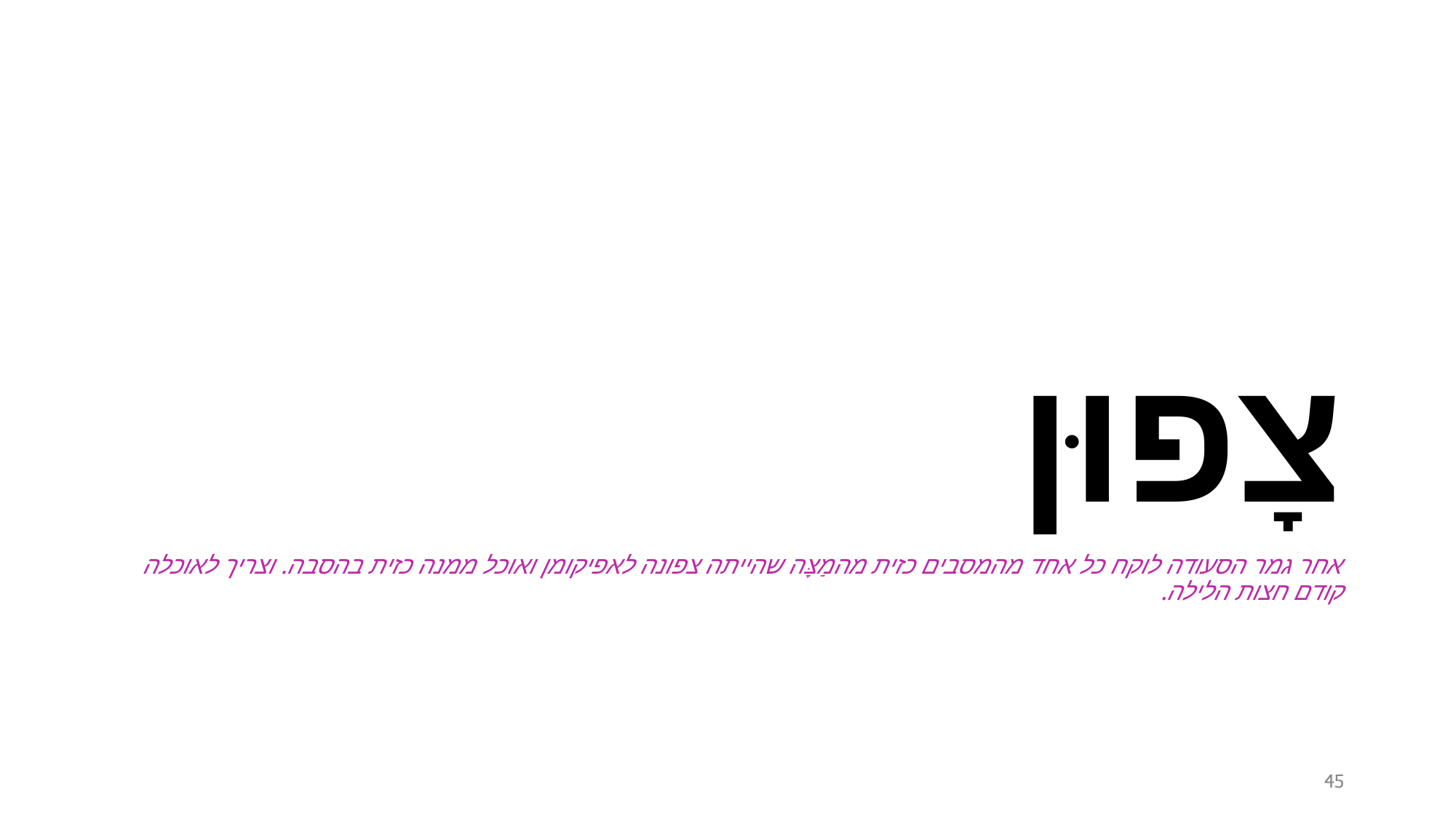

# צָפוּן
אחר גמר הסעודה לוקח כל אחד מהמסבים כזית מהמַצָּה שהייתה צפונה לאפיקומן ואוכל ממנה כזית בהסבה. וצריך לאוכלה קודם חצות הלילה.
45